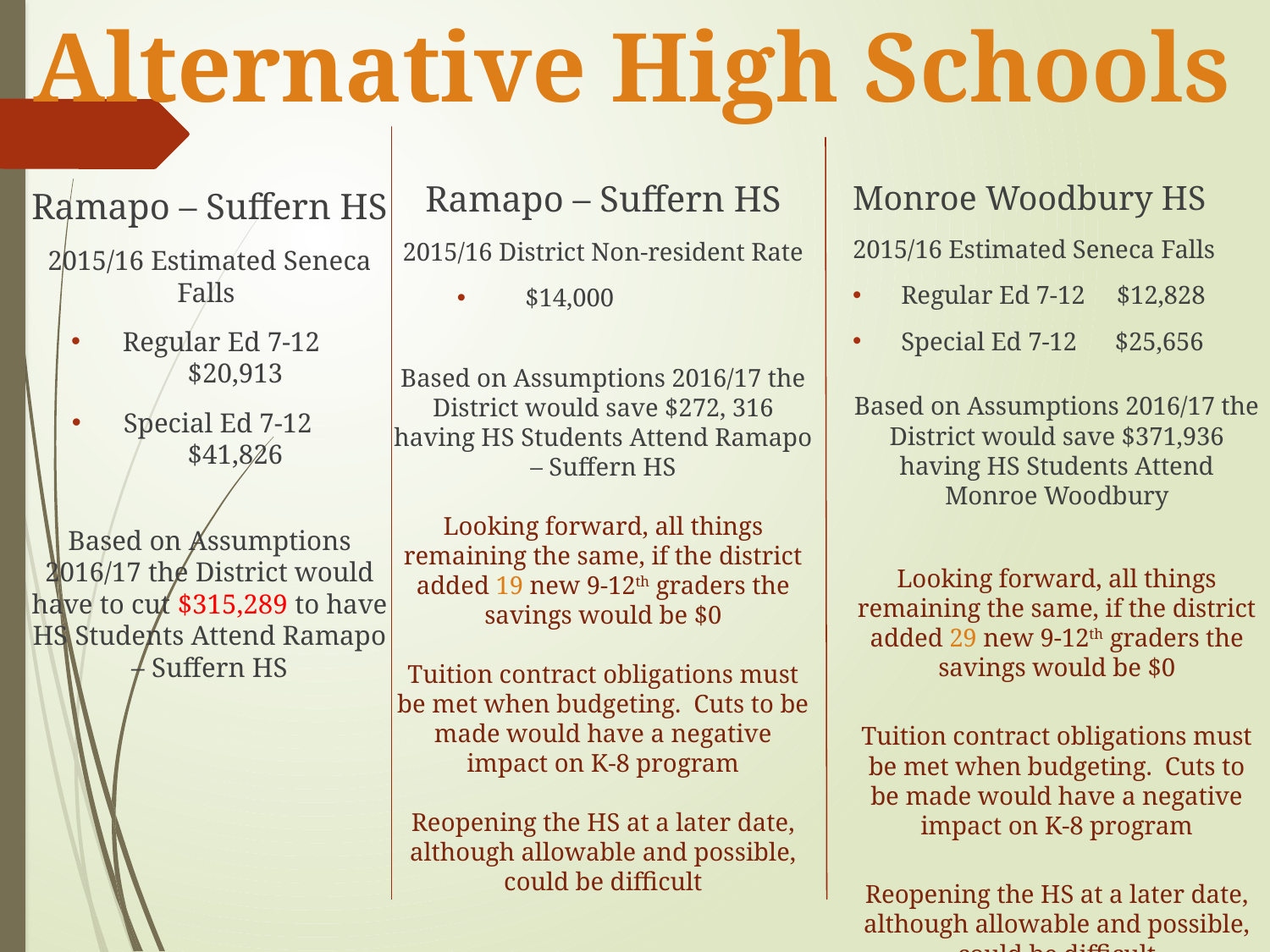

# Alternative High Schools
Ramapo – Suffern HS

2015/16 District Non-resident Rate

       $14,000

Based on Assumptions 2016/17 the District would save $272, 316 having HS Students Attend Ramapo – Suffern HS

Looking forward, all things remaining the same, if the district added 19 new 9-12th graders the savings would be $0

Tuition contract obligations must be met when budgeting.  Cuts to be made would have a negative impact on K-8 program

Reopening the HS at a later date, although allowable and possible, could be difficult

Monroe Woodbury HS
2015/16 Estimated Seneca Falls
Regular Ed 7-12     $12,828
Special Ed 7-12      $25,656

Based on Assumptions 2016/17 the District would save $371,936 having HS Students Attend Monroe Woodbury

Looking forward, all things remaining the same, if the district added 29 new 9-12th graders the savings would be $0

Tuition contract obligations must be met when budgeting.  Cuts to be made would have a negative impact on K-8 program

Reopening the HS at a later date, although allowable and possible, could be difficult

Ramapo – Suffern HS
2015/16 Estimated Seneca Falls
Regular Ed 7-12     $20,913
Special Ed 7-12      $41,826

Based on Assumptions 2016/17 the District would have to cut $315,289 to have HS Students Attend Ramapo – Suffern HS